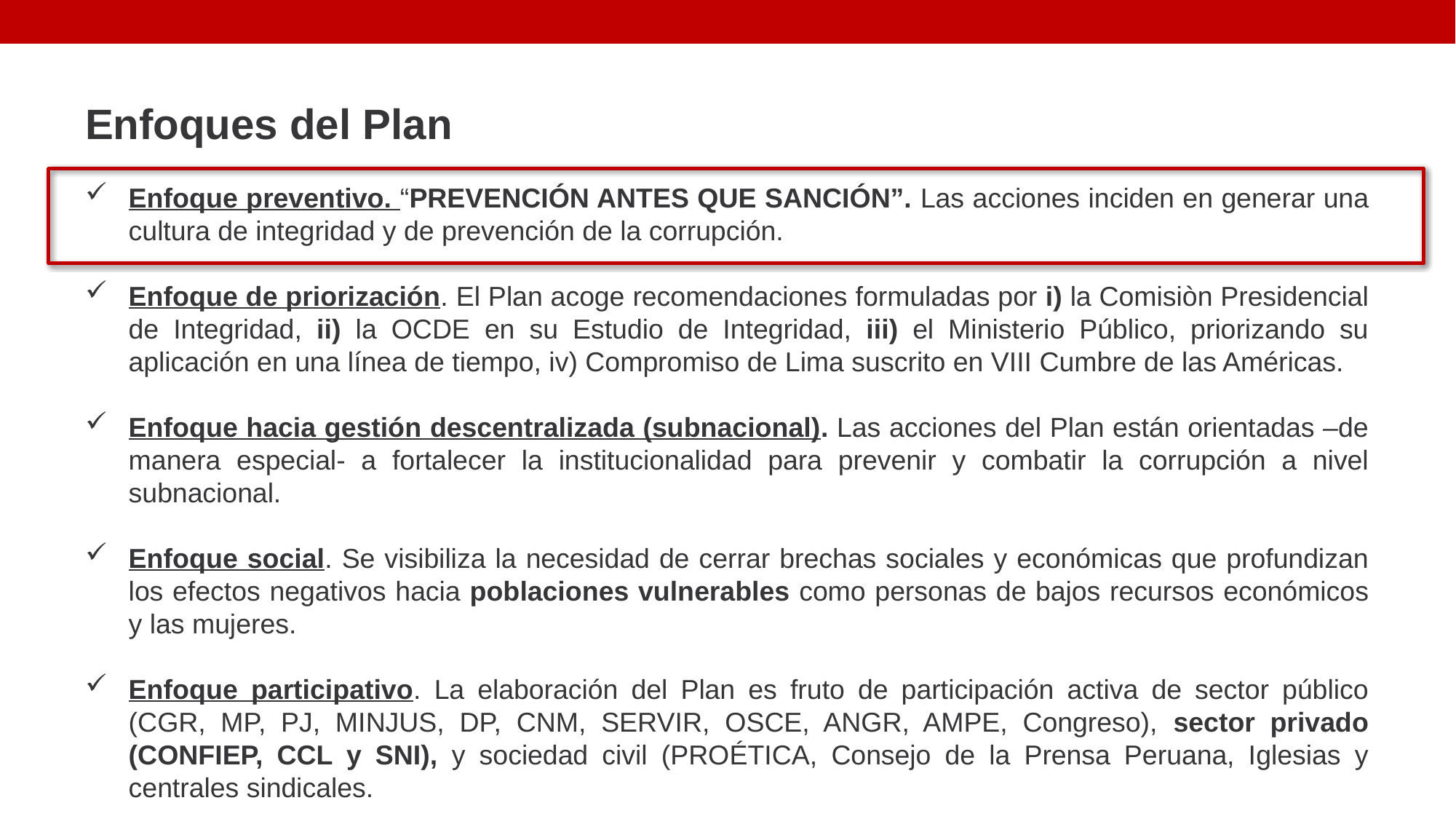

Enfoques del Plan

Enfoque preventivo. “PREVENCIÓN ANTES QUE SANCIÓN”. Las acciones inciden en generar una cultura de integridad y de prevención de la corrupción.

Enfoque de priorización. El Plan acoge recomendaciones formuladas por i) la Comisiòn Presidencial de Integridad, ii) la OCDE en su Estudio de Integridad, iii) el Ministerio Público, priorizando su aplicación en una línea de tiempo, iv) Compromiso de Lima suscrito en VIII Cumbre de las Américas.

Enfoque hacia gestión descentralizada (subnacional). Las acciones del Plan están orientadas –de manera especial- a fortalecer la institucionalidad para prevenir y combatir la corrupción a nivel subnacional.

Enfoque social. Se visibiliza la necesidad de cerrar brechas sociales y económicas que profundizan los efectos negativos hacia poblaciones vulnerables como personas de bajos recursos económicos y las mujeres.

Enfoque participativo. La elaboración del Plan es fruto de participación activa de sector público (CGR, MP, PJ, MINJUS, DP, CNM, SERVIR, OSCE, ANGR, AMPE, Congreso), sector privado (CONFIEP, CCL y SNI), y sociedad civil (PROÉTICA, Consejo de la Prensa Peruana, Iglesias y centrales sindicales.